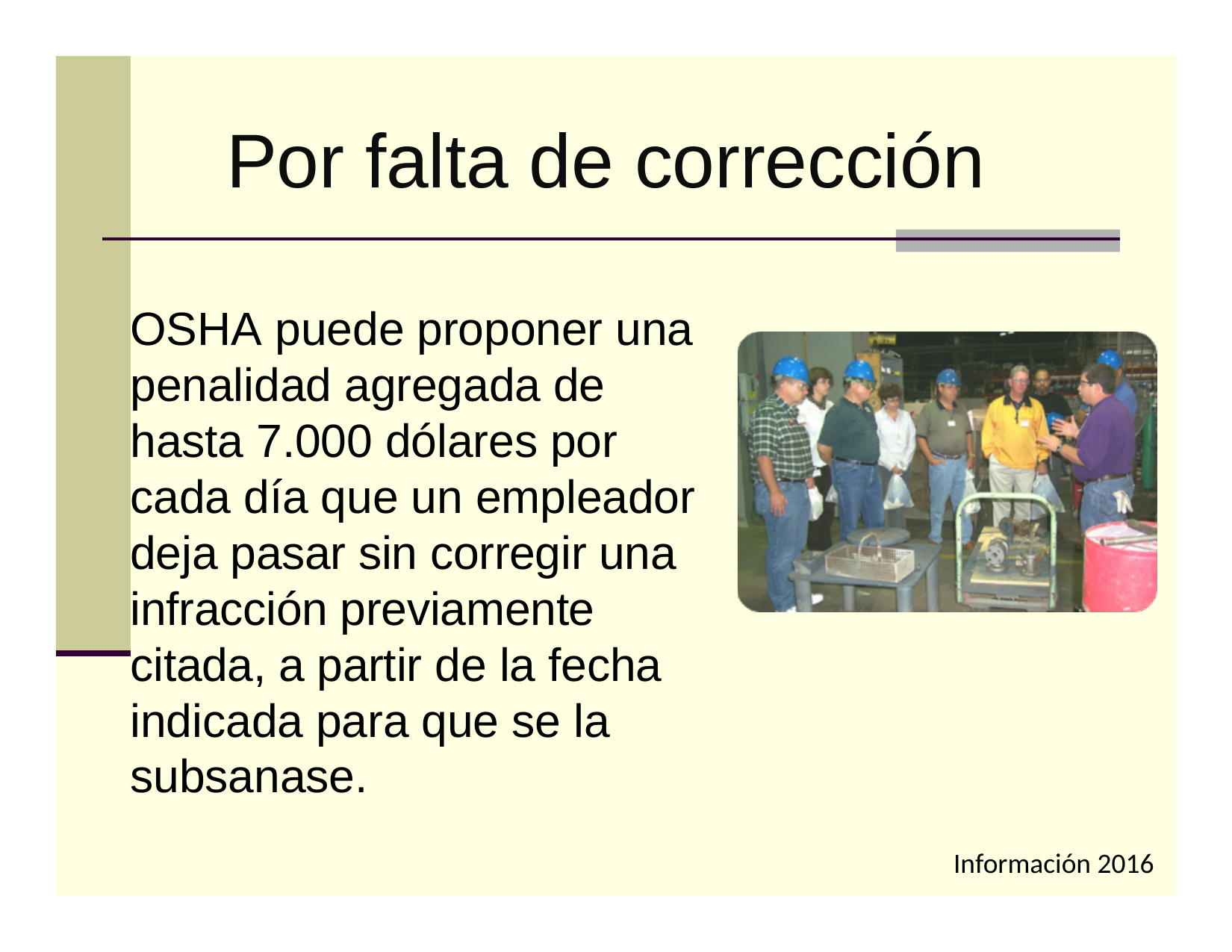

# Por falta de corrección
OSHA puede proponer una penalidad agregada de hasta 7.000 dólares por cada día que un empleador deja pasar sin corregir una infracción previamente citada, a partir de la fecha indicada para que se la subsanase.

Información 2016